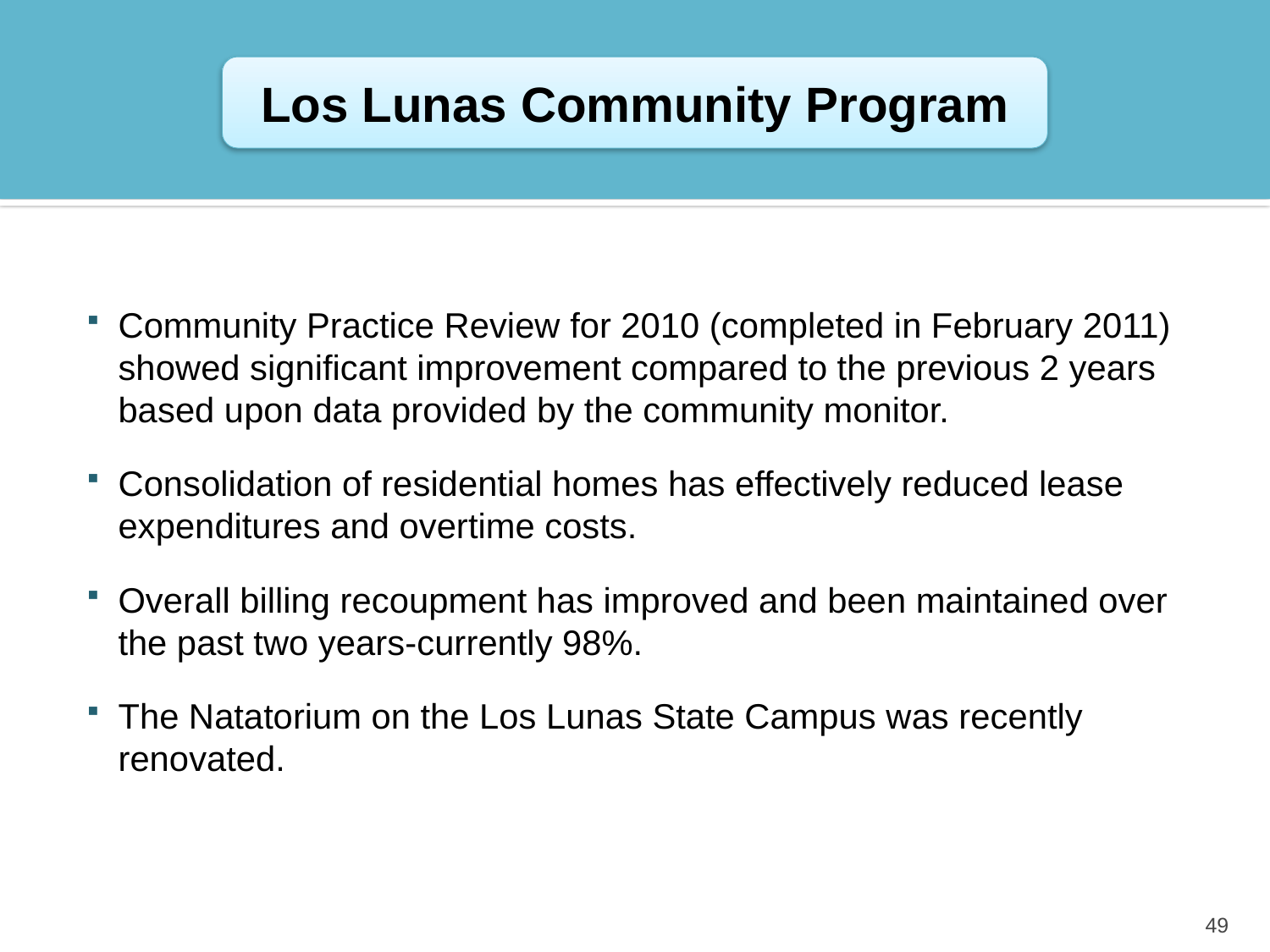

Los Lunas Community Program

Community Practice Review for 2010 (completed in February 2011) showed significant improvement compared to the previous 2 years based upon data provided by the community monitor.
Consolidation of residential homes has effectively reduced lease expenditures and overtime costs.
Overall billing recoupment has improved and been maintained over the past two years-currently 98%.
The Natatorium on the Los Lunas State Campus was recently renovated.
49